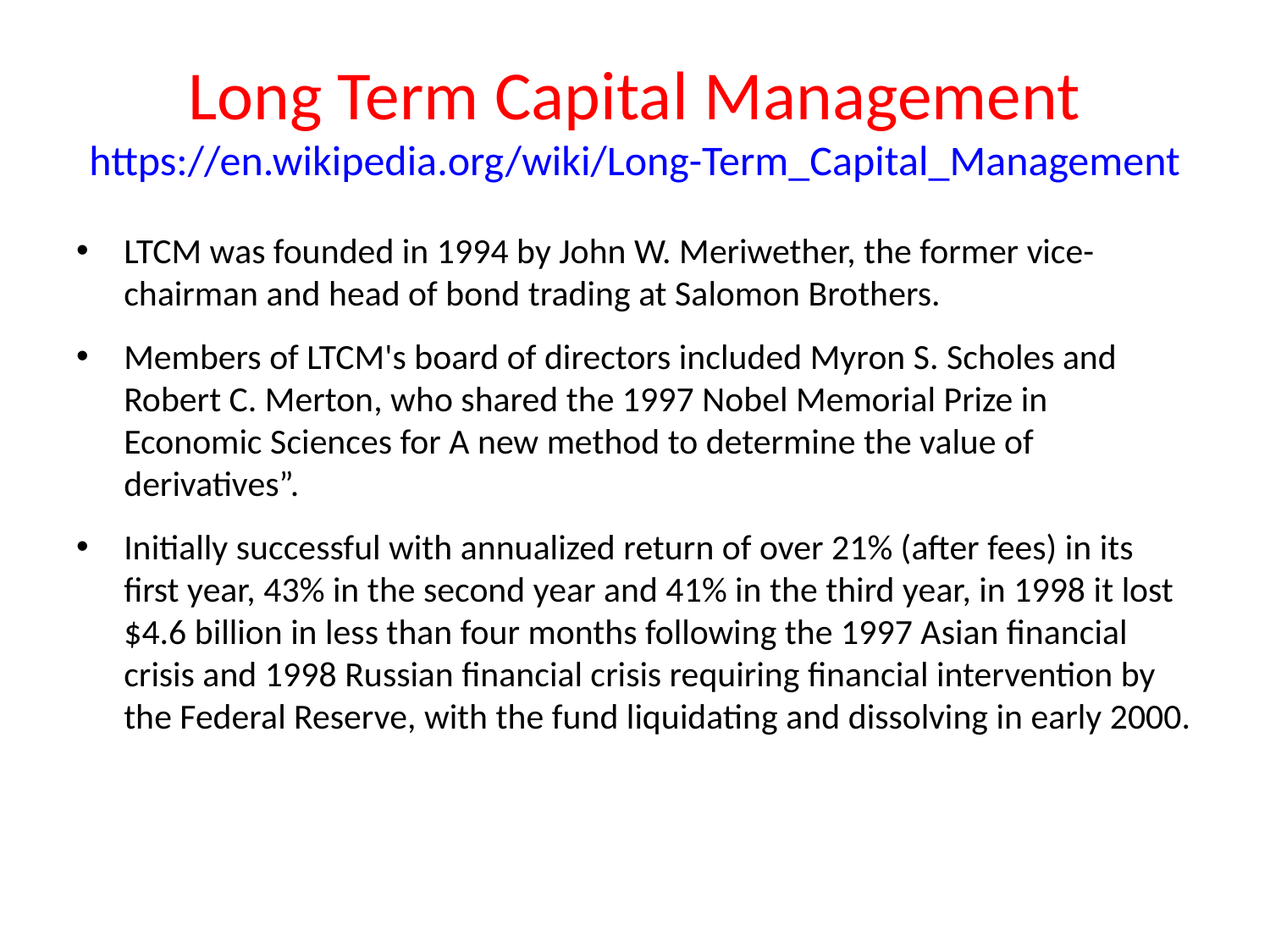

# Long Term Capital Management https://en.wikipedia.org/wiki/Long-Term_Capital_Management
LTCM was founded in 1994 by John W. Meriwether, the former vice-chairman and head of bond trading at Salomon Brothers.
Members of LTCM's board of directors included Myron S. Scholes and Robert C. Merton, who shared the 1997 Nobel Memorial Prize in Economic Sciences for A new method to determine the value of derivatives”.
Initially successful with annualized return of over 21% (after fees) in its first year, 43% in the second year and 41% in the third year, in 1998 it lost $4.6 billion in less than four months following the 1997 Asian financial crisis and 1998 Russian financial crisis requiring financial intervention by the Federal Reserve, with the fund liquidating and dissolving in early 2000.